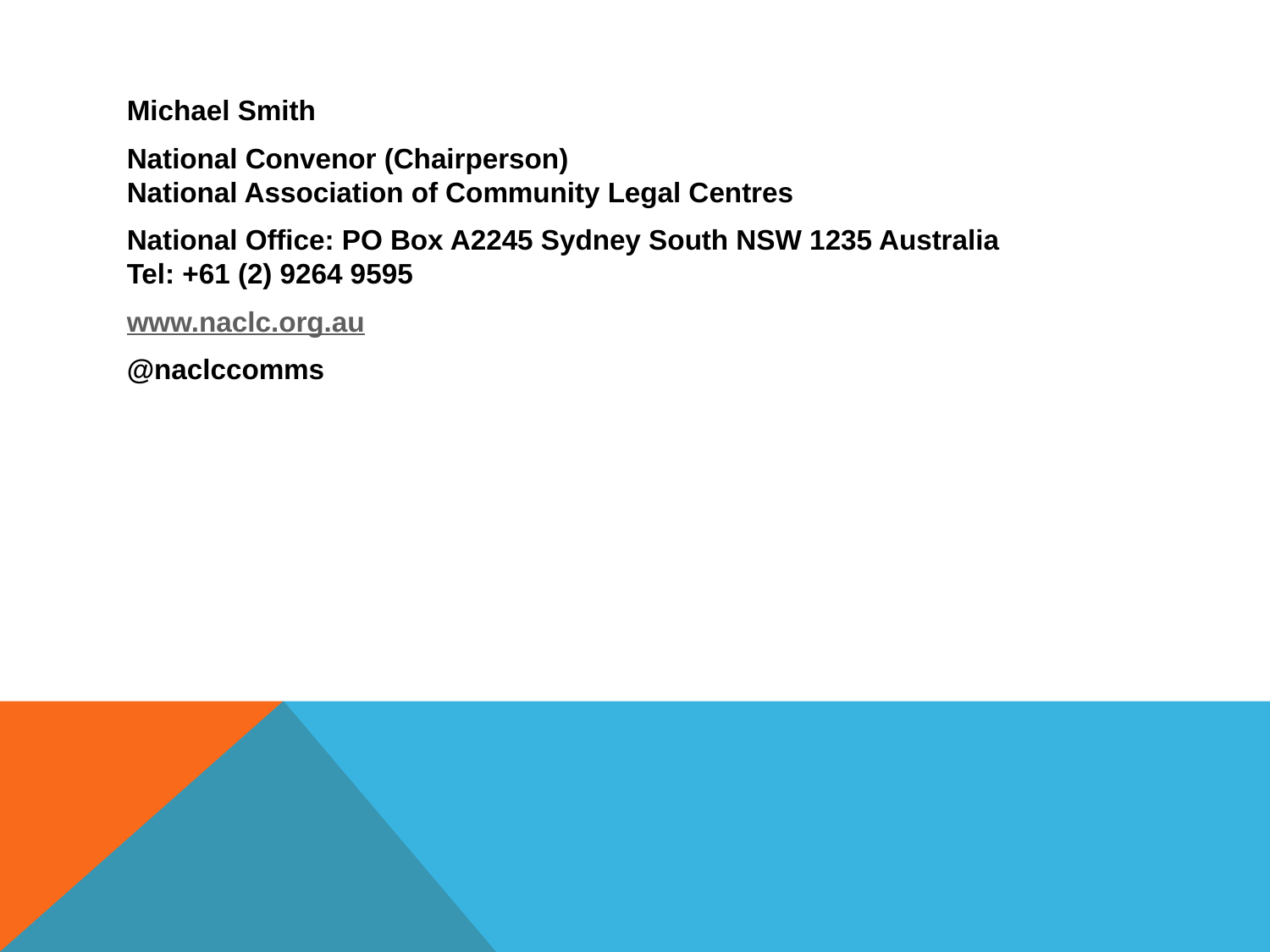

Michael Smith
National Convenor (Chairperson)
National Association of Community Legal Centres
National Office: PO Box A2245 Sydney South NSW 1235 Australia
Tel: +61 (2) 9264 9595
www.naclc.org.au
@naclccomms